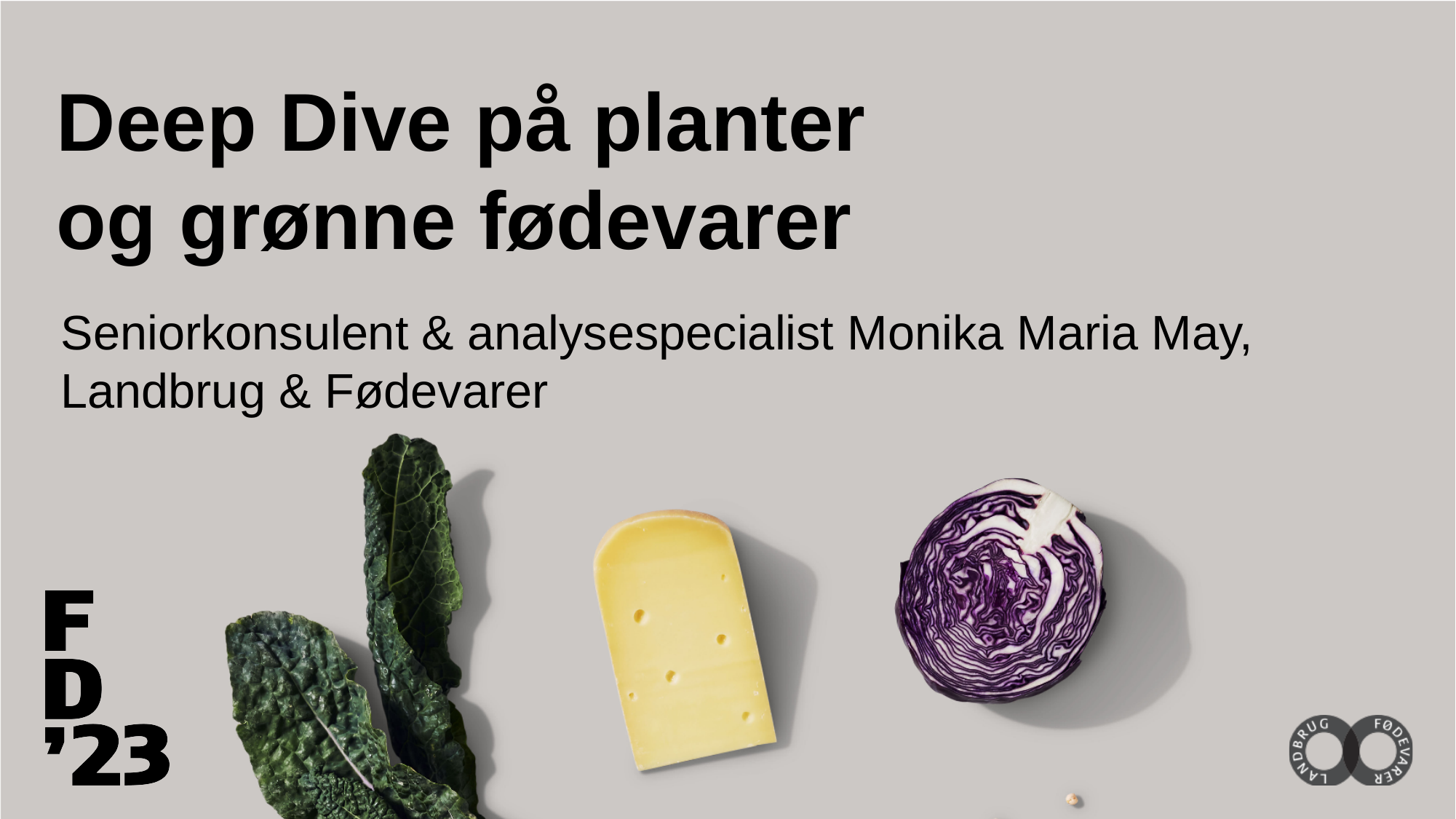

Deep Dive på planter og grønne fødevarer
Seniorkonsulent & analysespecialist Monika Maria May, Landbrug & Fødevarer